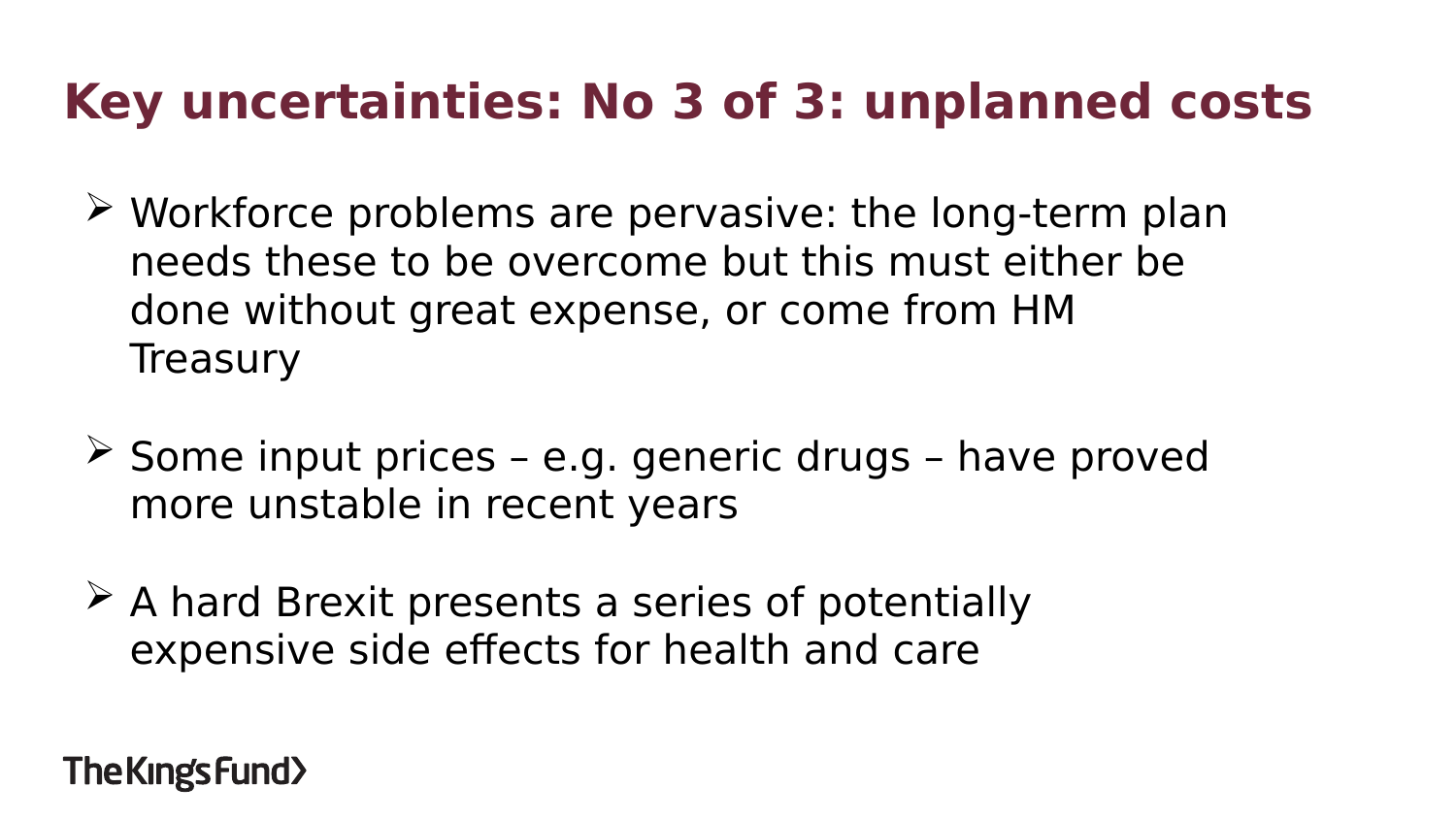

Key uncertainties: No 3 of 3: unplanned costs
Workforce problems are pervasive: the long-term plan needs these to be overcome but this must either be done without great expense, or come from HM Treasury

Some input prices – e.g. generic drugs – have proved more unstable in recent years

A hard Brexit presents a series of potentially expensive side effects for health and care